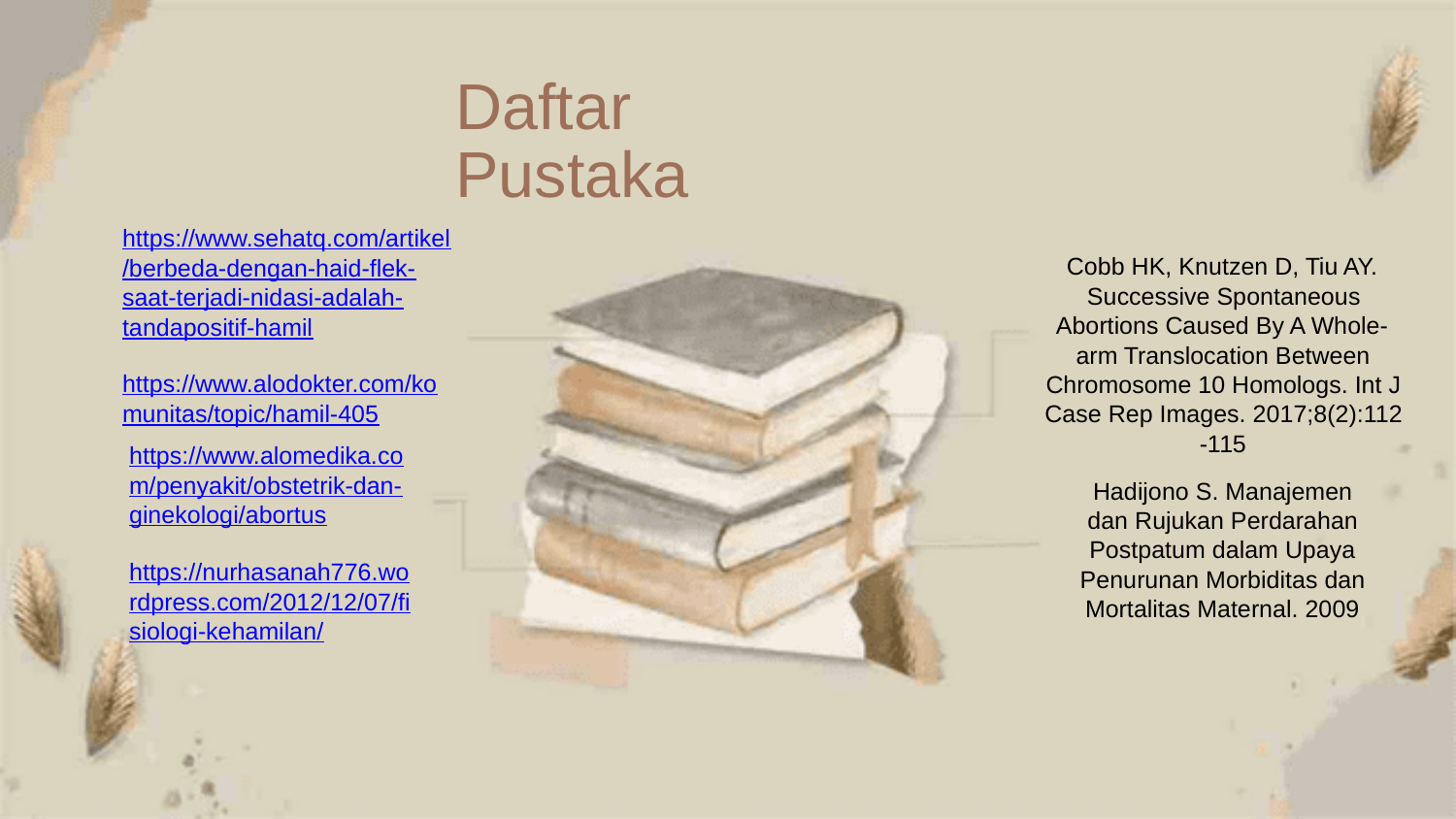

Daftar
Pustaka
https://www.sehatq.com/artikel
/berbeda-dengan-haid-flek-
saat-terjadi-nidasi-adalah-
tandapositif-hamil
Cobb HK, Knutzen D, Tiu AY.
Successive Spontaneous
Abortions Caused By A Whole-
arm Translocation Between
Chromosome 10 Homologs. Int J
Case Rep Images. 2017;8(2):112
-115
https://www.alodokter.com/ko
munitas/topic/hamil-405
https://www.alomedika.co
m/penyakit/obstetrik-dan-
ginekologi/abortus
Hadijono S. Manajemen
dan Rujukan Perdarahan
Postpatum dalam Upaya
Penurunan Morbiditas dan
Mortalitas Maternal. 2009
https://nurhasanah776.wo
rdpress.com/2012/12/07/fi
siologi-kehamilan/